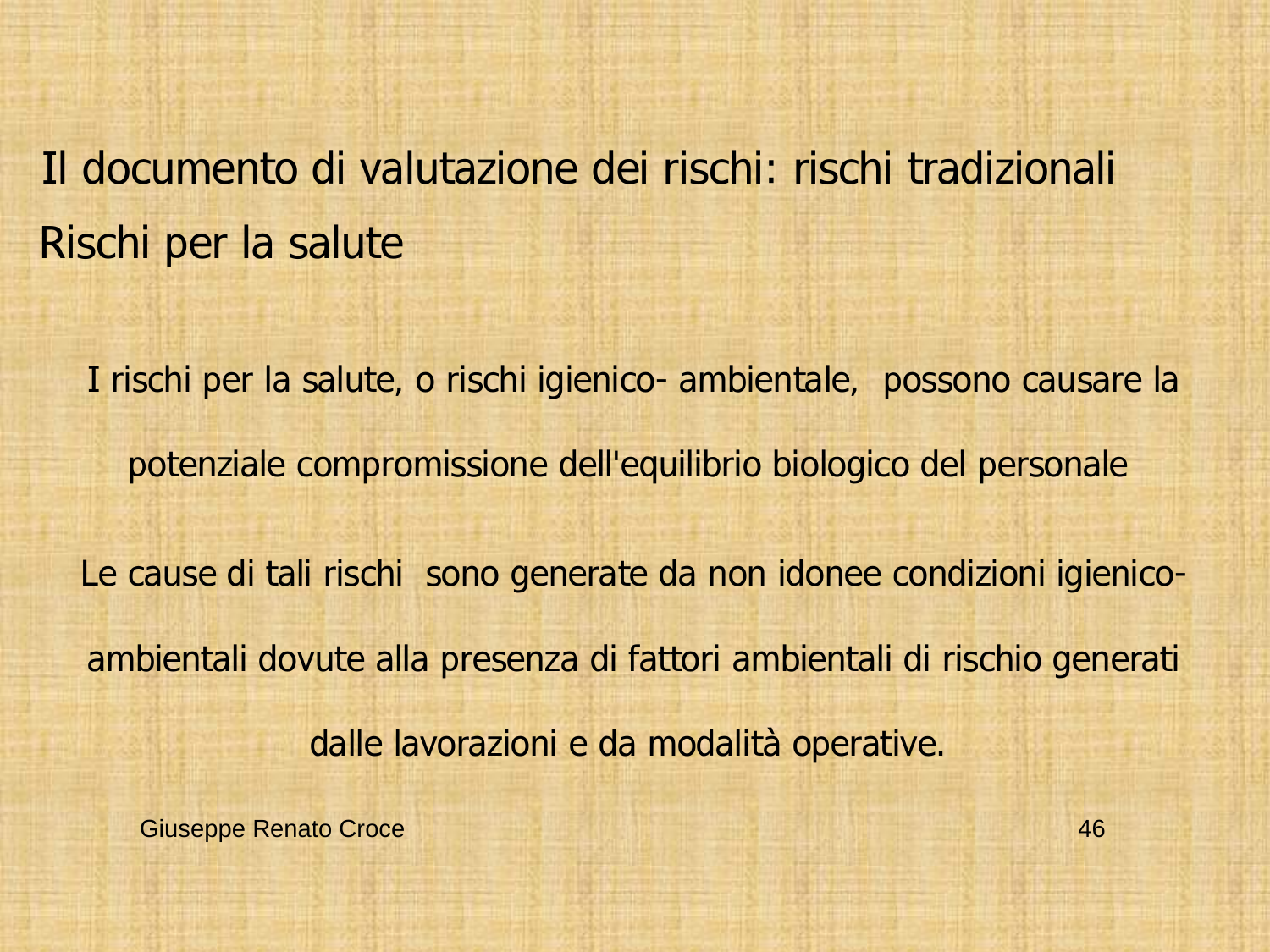

Il documento di valutazione dei rischi: rischi tradizionali
Rischi per la salute
I rischi per la salute, o rischi igienico- ambientale,  possono causare la potenziale compromissione dell'equilibrio biologico del personale
Le cause di tali rischi  sono generate da non idonee condizioni igienico-ambientali dovute alla presenza di fattori ambientali di rischio generati dalle lavorazioni e da modalità operative.
Giuseppe Renato Croce
46